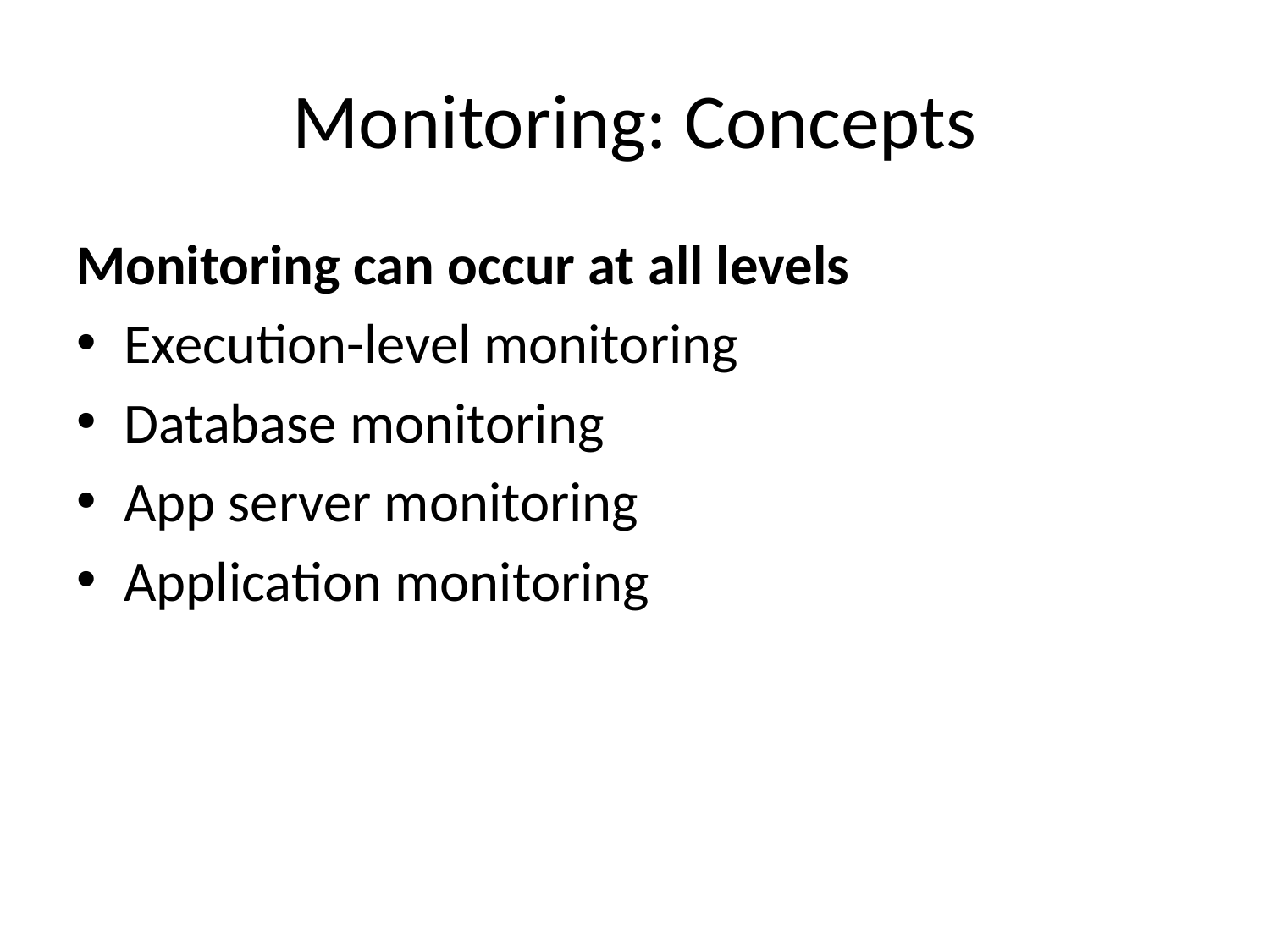

# Monitoring: Concepts
Monitoring can occur at all levels
Execution-level monitoring
Database monitoring
App server monitoring
Application monitoring